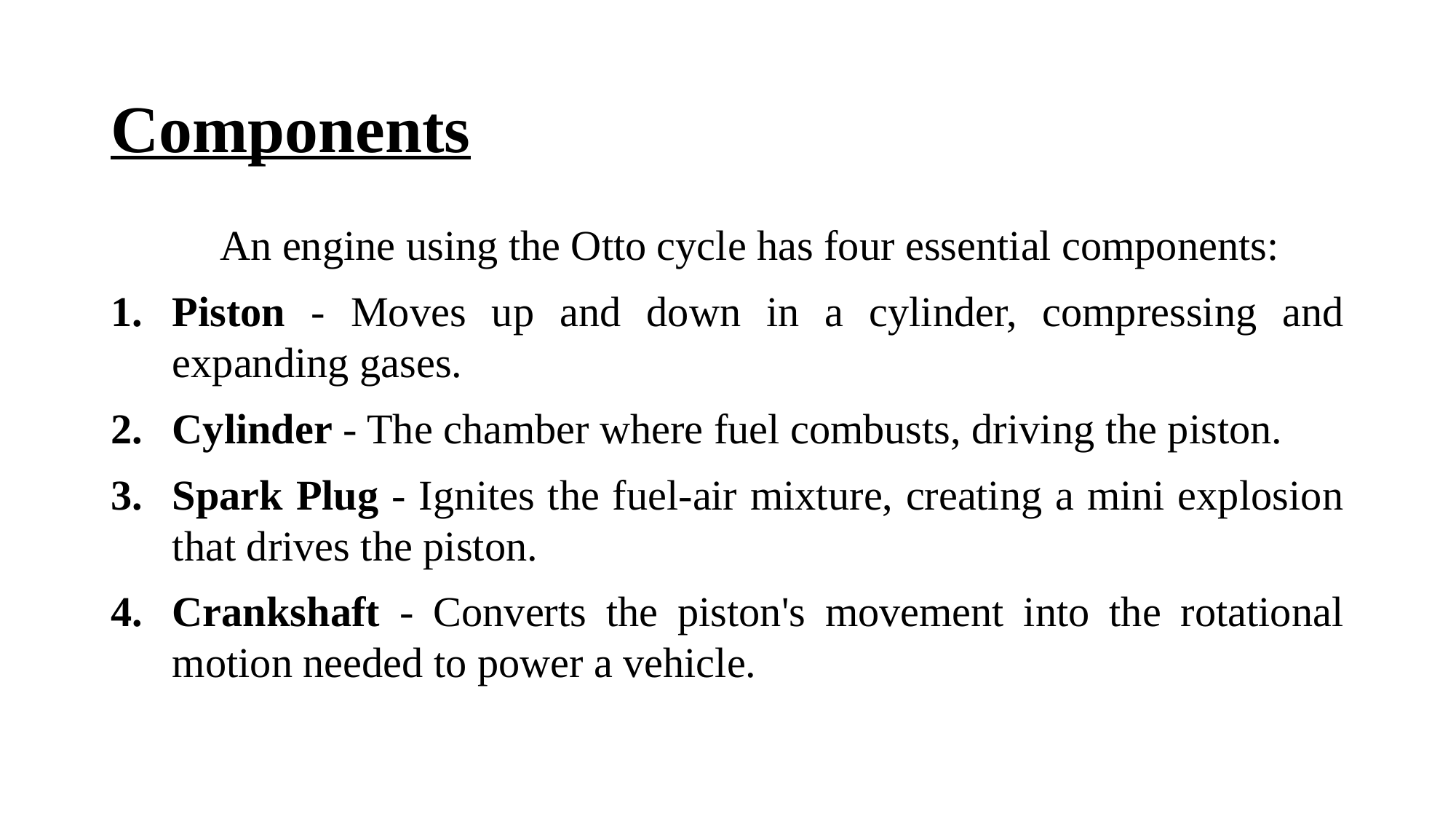

# Components
	An engine using the Otto cycle has four essential components:
Piston - Moves up and down in a cylinder, compressing and expanding gases.
Cylinder - The chamber where fuel combusts, driving the piston.
Spark Plug - Ignites the fuel-air mixture, creating a mini explosion that drives the piston.
Crankshaft - Converts the piston's movement into the rotational motion needed to power a vehicle.